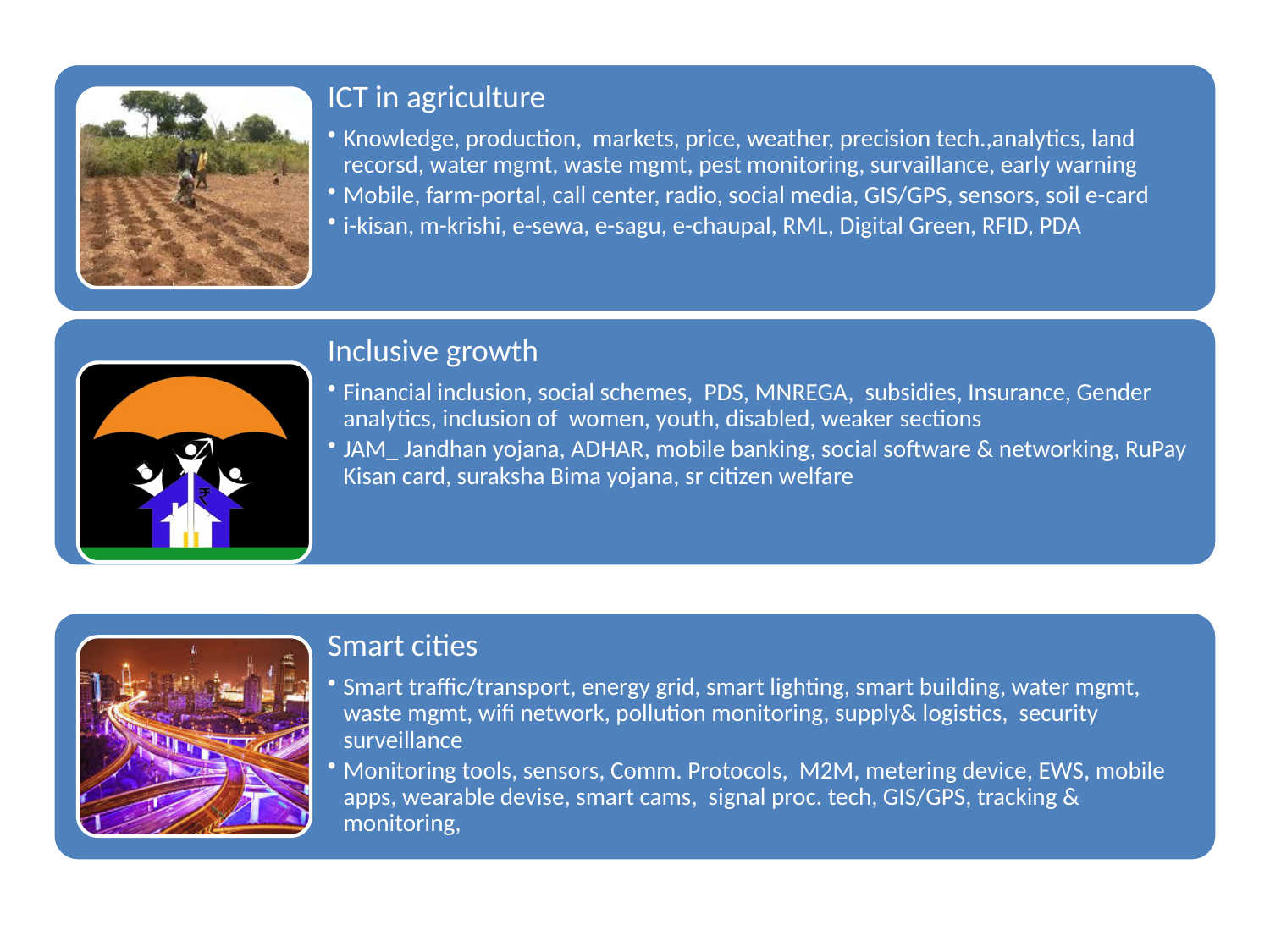

ICT in agriculture
Knowledge, production,  markets, price, weather, precision tech.,analytics, land recorsd, water mgmt, waste mgmt, pest monitoring, survaillance, early warning
Mobile, farm-portal, call center, radio, social media, GIS/GPS, sensors, soil e-card
i-kisan, m-krishi, e-sewa, e-sagu, e-chaupal, RML, Digital Green, RFID, PDA
Inclusive growth
Financial inclusion, social schemes,  PDS, MNREGA,  subsidies, Insurance, Gender  analytics, inclusion of  women, youth, disabled, weaker sections
JAM_ Jandhan yojana, ADHAR, mobile banking, social software & networking, RuPay Kisan card, suraksha Bima yojana, sr citizen welfare
Smart cities
Smart traffic/transport, energy grid, smart lighting, smart building, water mgmt, waste mgmt, wifi network, pollution monitoring, supply& logistics,  security surveillance
Monitoring tools, sensors, Comm. Protocols,  M2M, metering device, EWS, mobile apps, wearable devise, smart cams,  signal proc. tech, GIS/GPS, tracking & monitoring,